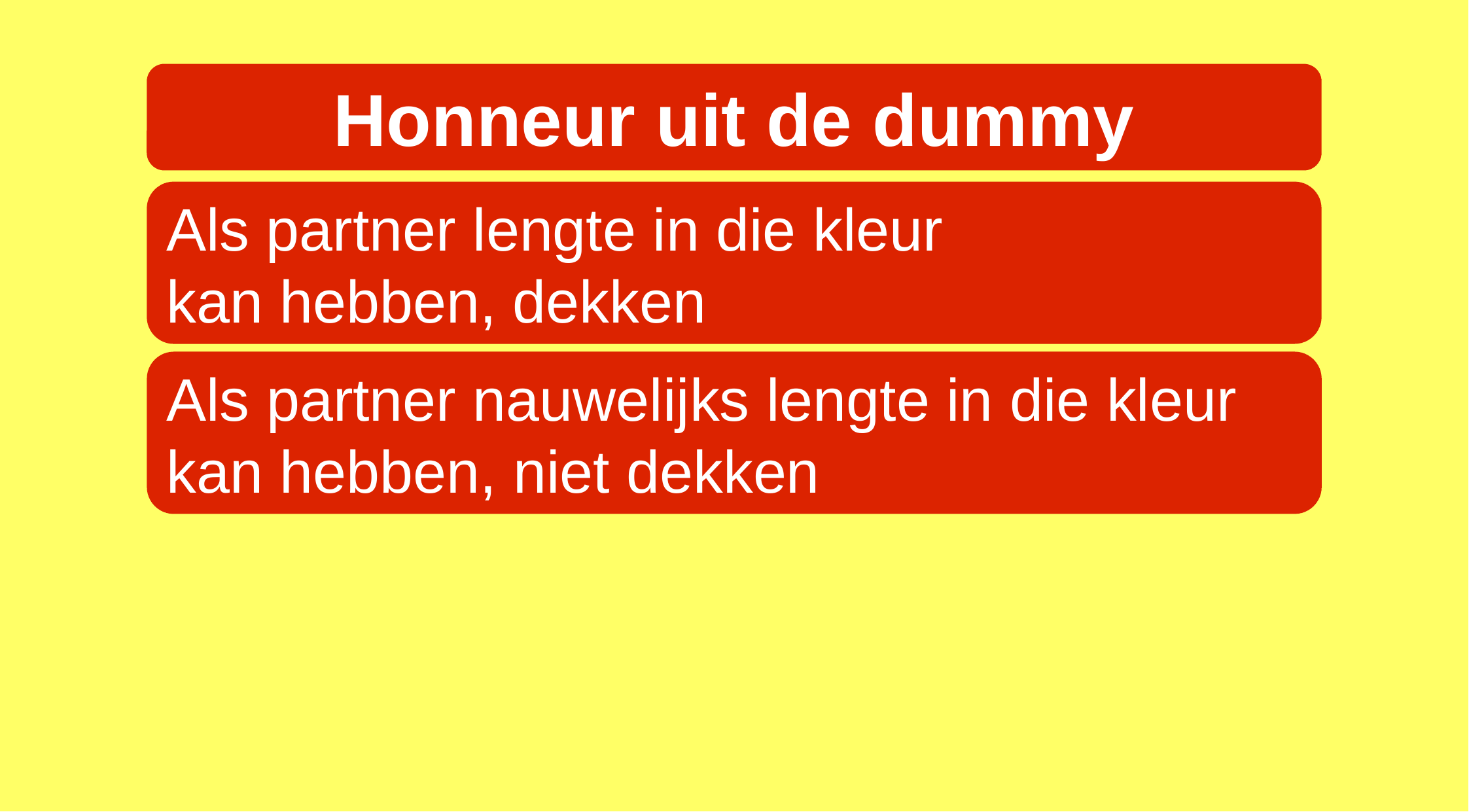

Honneur uit de dummy
Als partner lengte in die kleur
kan hebben, dekken
Als partner nauwelijks lengte in die kleur kan hebben, niet dekken